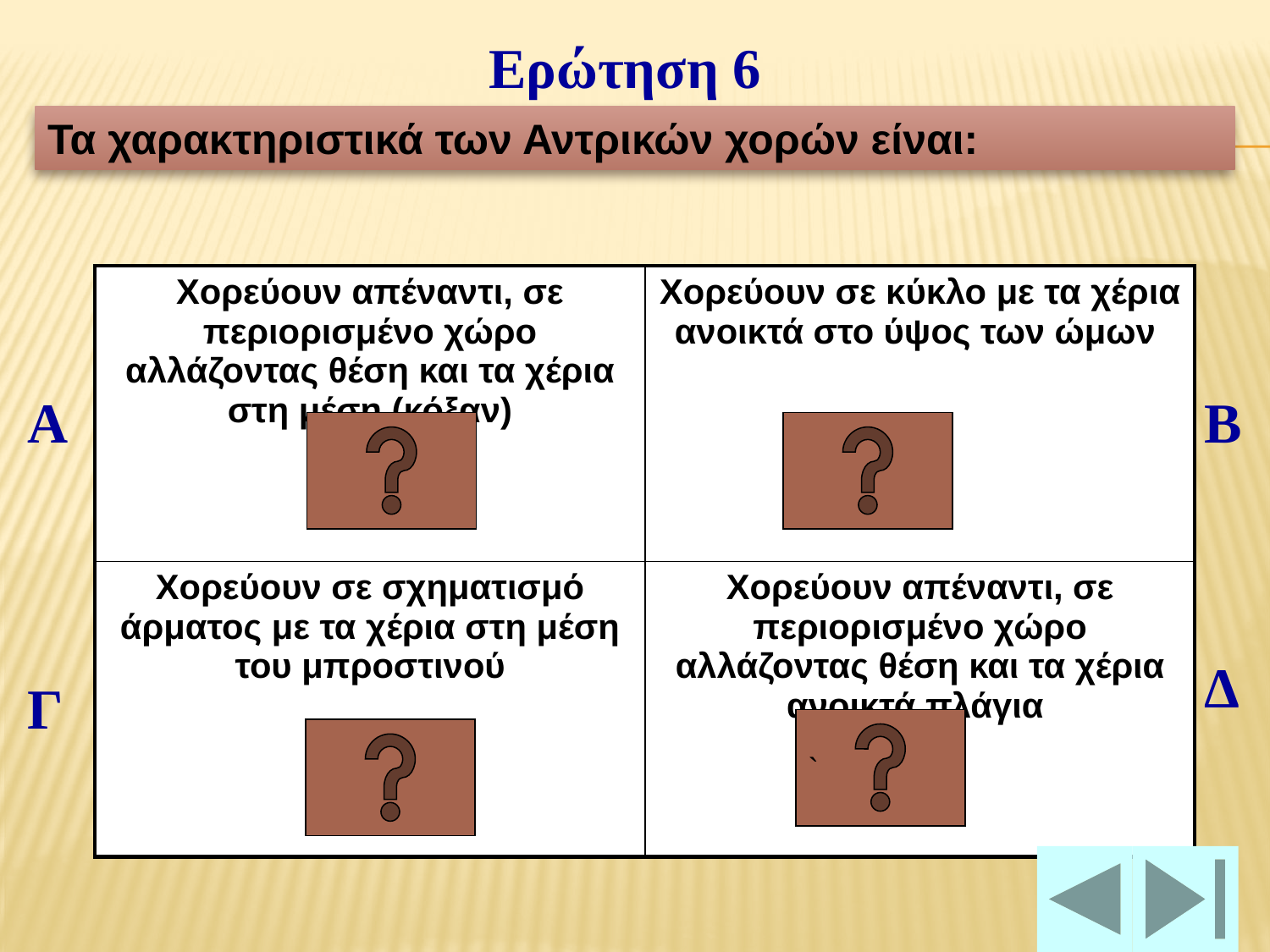

Ερώτηση 6
Τα χαρακτηριστικά των Αντρικών χορών είναι:
| Χορεύουν απέναντι, σε περιορισμένο χώρο αλλάζοντας θέση και τα χέρια στη μέση (κόξαν) | Χορεύουν σε κύκλο με τα χέρια ανοικτά στο ύψος των ώμων |
| --- | --- |
| Χορεύουν σε σχηματισμό άρματος με τα χέρια στη μέση του μπροστινού | Χορεύουν απέναντι, σε περιορισμένο χώρο αλλάζοντας θέση και τα χέρια ανοικτά πλάγια |
Α
Β

Δ
Γ
`